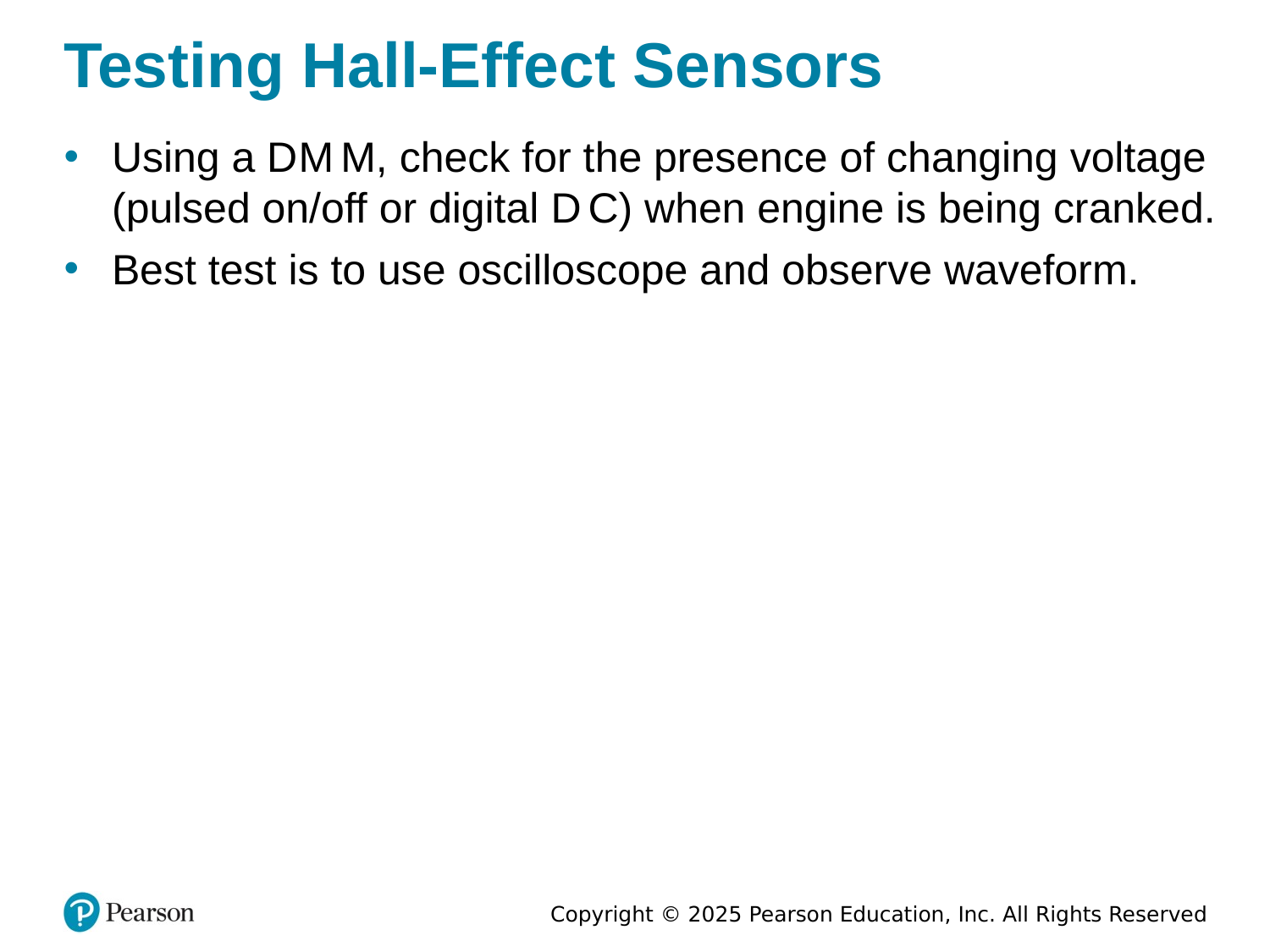

# Testing Hall-Effect Sensors
Using a D M M, check for the presence of changing voltage (pulsed on/off or digital D C) when engine is being cranked.
Best test is to use oscilloscope and observe waveform.